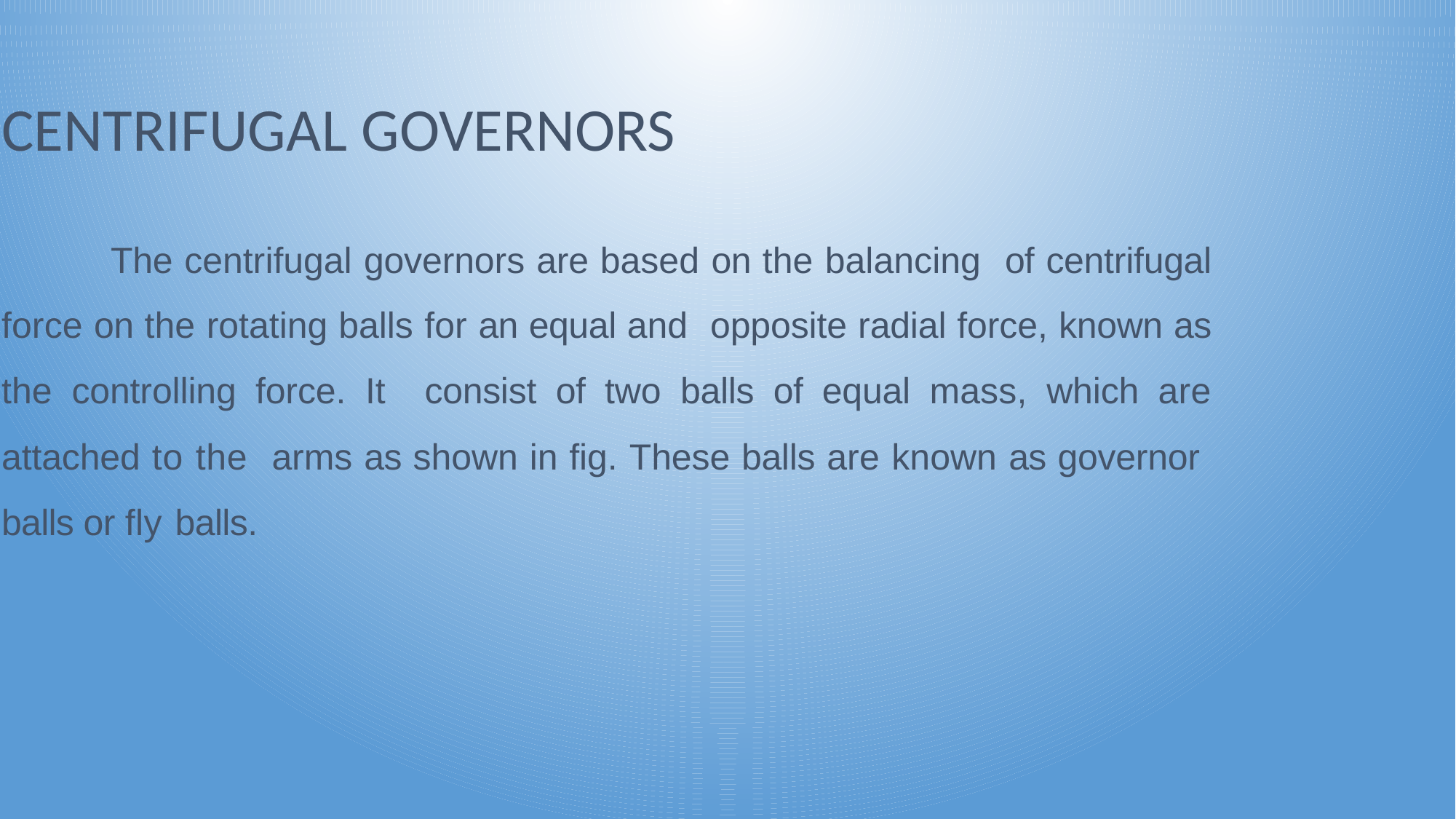

# CENTRIFUGAL GOVERNORS
The centrifugal governors are based on the balancing  of centrifugal force on the rotating balls for an equal and  opposite radial force, known as the controlling force. It  consist of two balls of equal mass, which are attached to the  arms as shown in fig. These balls are known as governor  balls or fly balls.